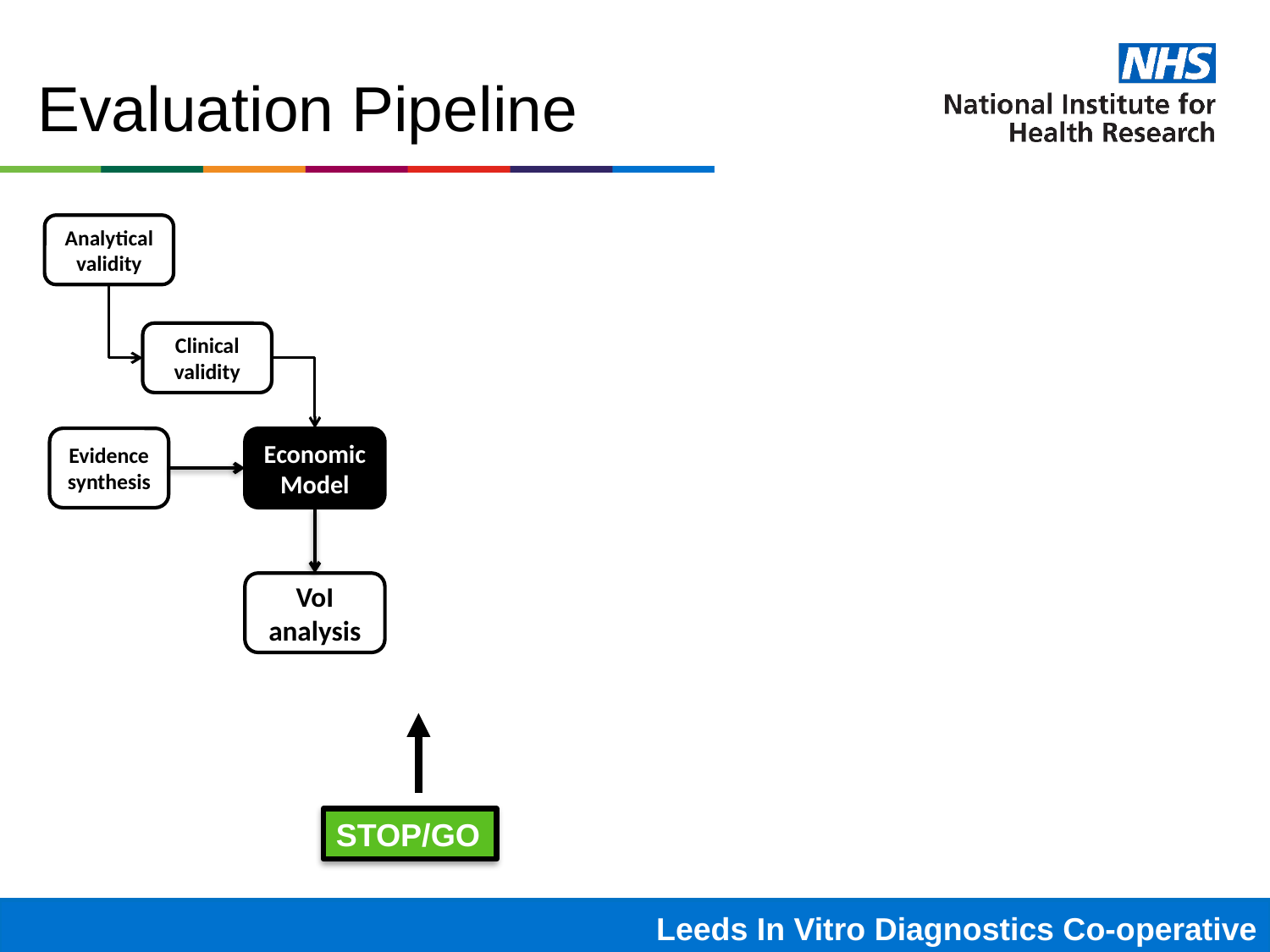

# Evaluation Pipeline
Analytical validity
Clinical validity
Evidence synthesis
Economic Model
VoI analysis
STOP/GO